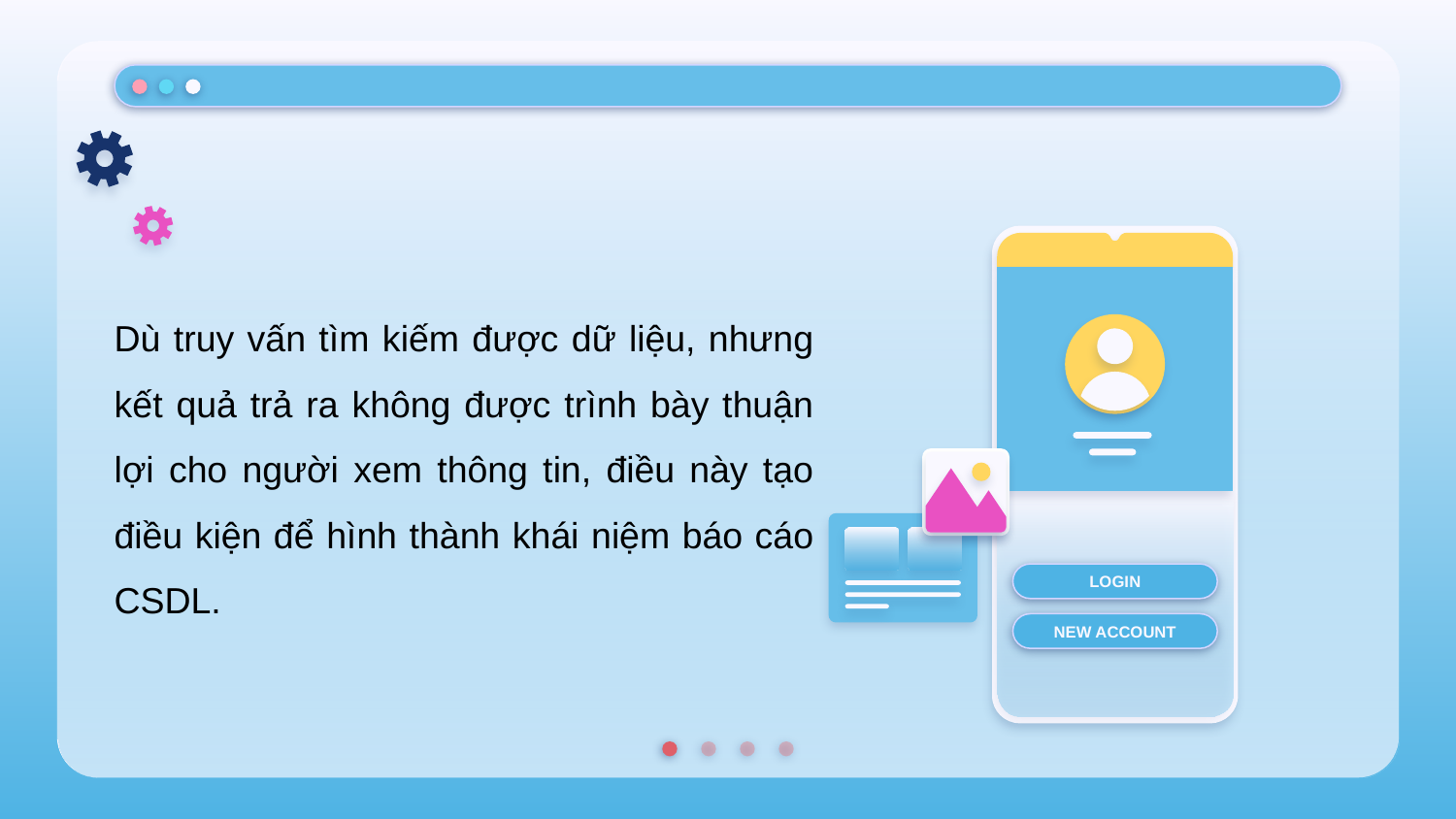

LOGIN
NEW ACCOUNT
Dù truy vấn tìm kiếm được dữ liệu, nhưng kết quả trả ra không được trình bày thuận lợi cho người xem thông tin, điều này tạo điều kiện để hình thành khái niệm báo cáo CSDL.